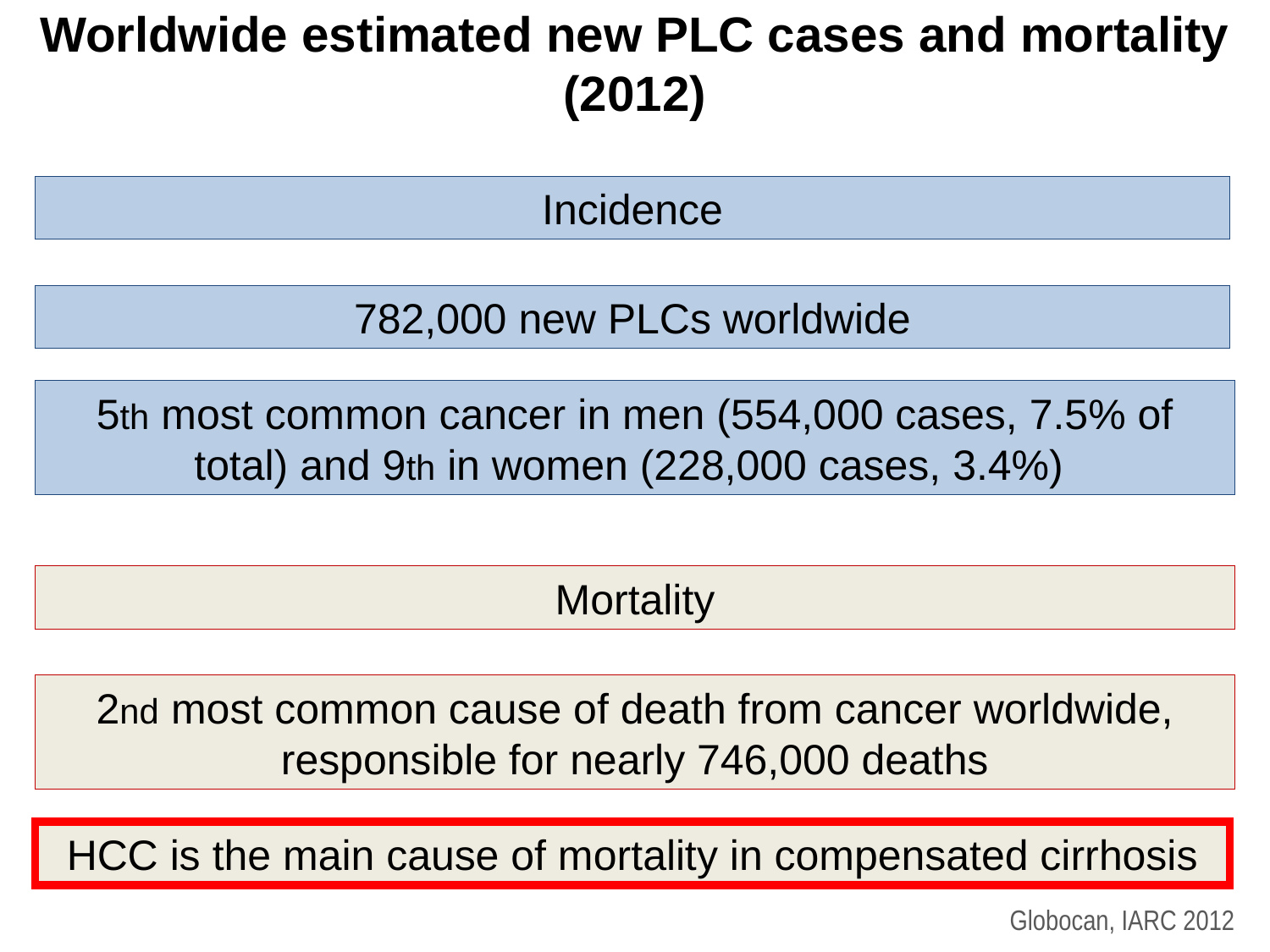

Worldwide estimated new PLC cases and mortality
(2012)
Incidence
782,000 new PLCs worldwide
5th most common cancer in men (554,000 cases, 7.5% of total) and 9th in women (228,000 cases, 3.4%)
Mortality
2nd most common cause of death from cancer worldwide, responsible for nearly 746,000 deaths
HCC is the main cause of mortality in compensated cirrhosis
Globocan, IARC 2012